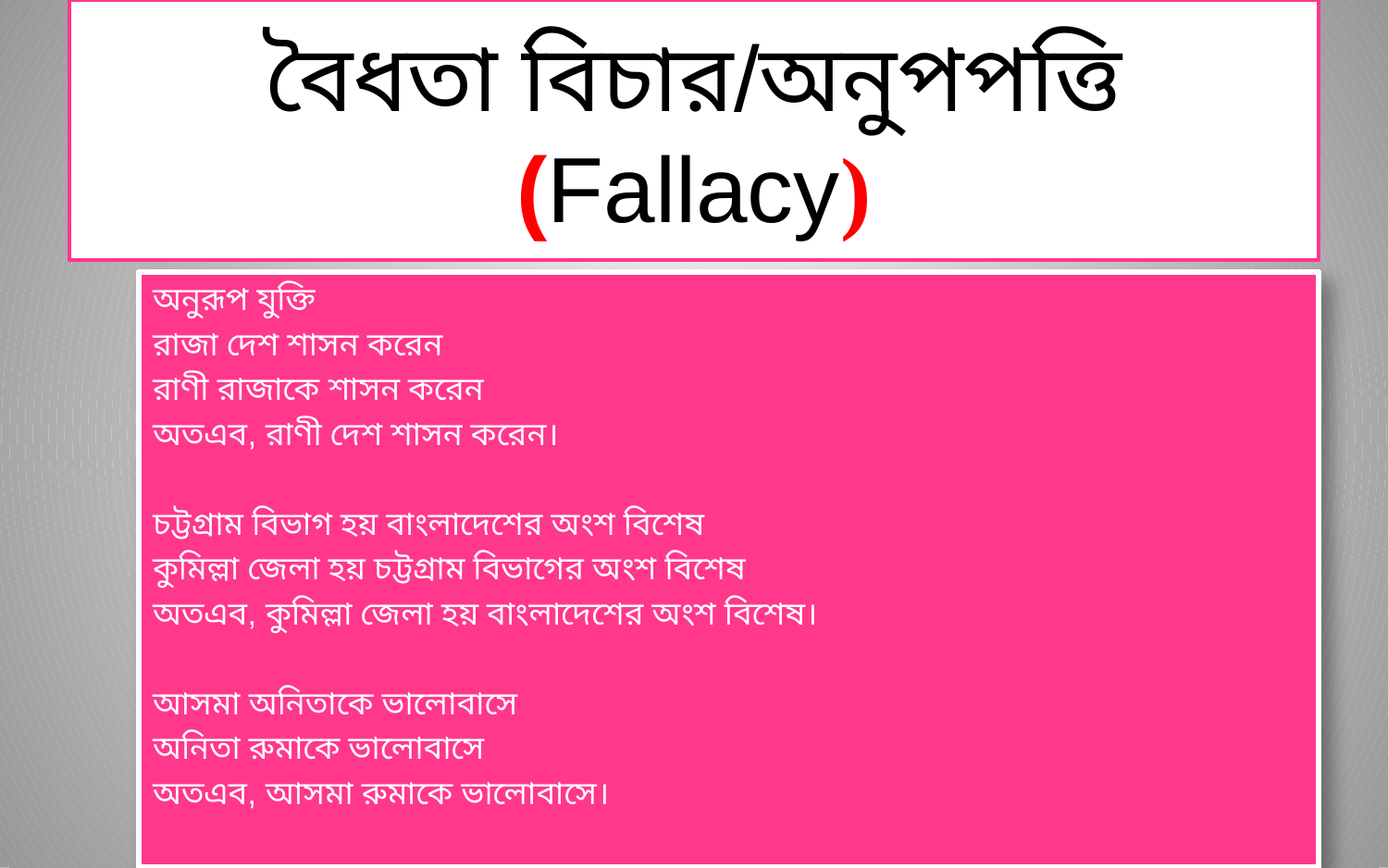

# বৈধতা বিচার/অনুপপত্তি (Fallacy)
অনুরূপ যুক্তি
রাজা দেশ শাসন করেন
রাণী রাজাকে শাসন করেন
অতএব, রাণী দেশ শাসন করেন।

চট্টগ্রাম বিভাগ হয় বাংলাদেশের অংশ বিশেষ
কুমিল্লা জেলা হয় চট্টগ্রাম বিভাগের অংশ বিশেষ
অতএব, কুমিল্লা জেলা হয় বাংলাদেশের অংশ বিশেষ।

আসমা অনিতাকে ভালোবাসে
অনিতা রুমাকে ভালোবাসে
অতএব, আসমা রুমাকে ভালোবাসে।